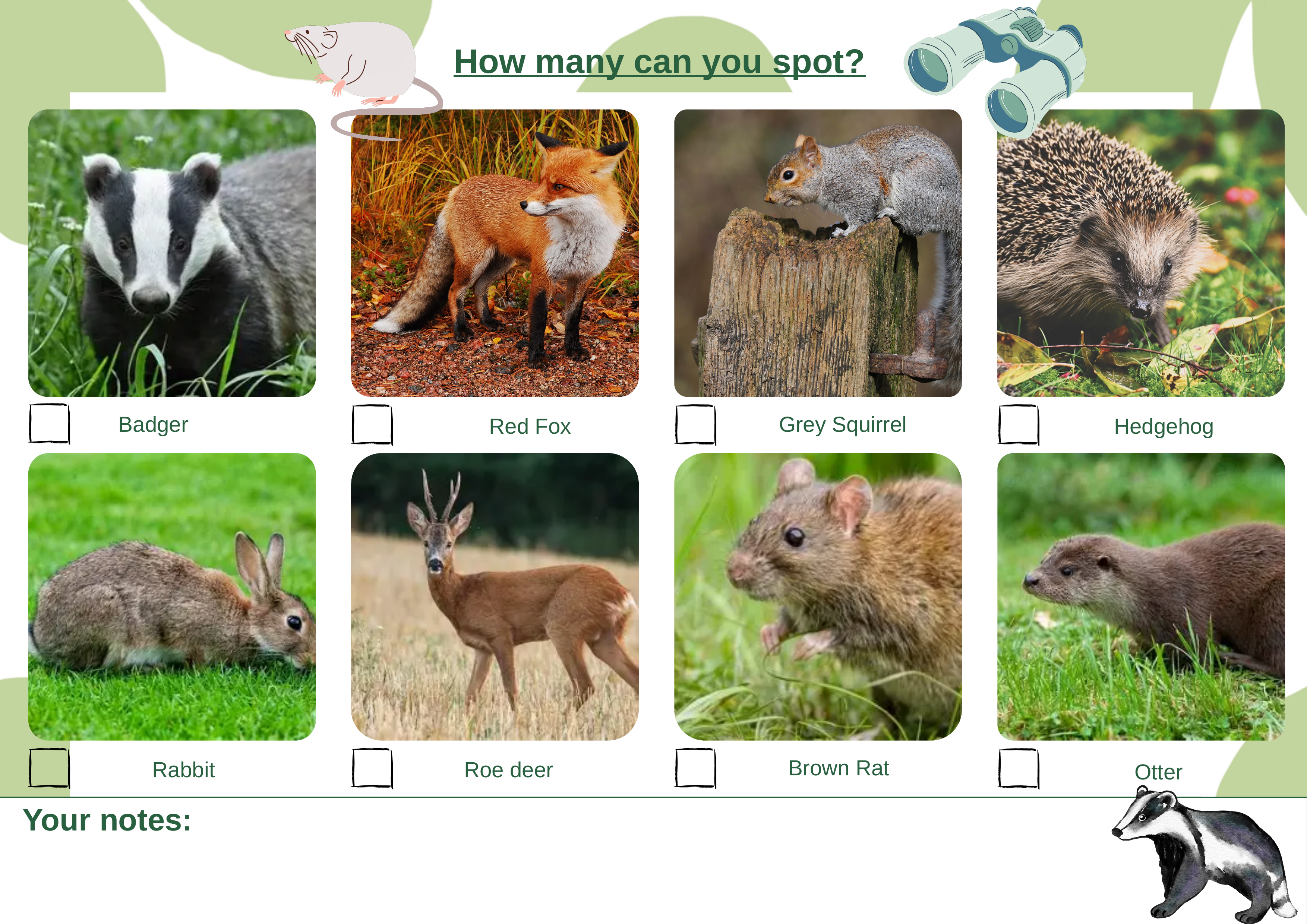

How many can you spot?

Badger
Grey Squirrel
Red Fox
Hedgehog

Brown Rat
Rabbit
Roe deer
Otter

Your notes: